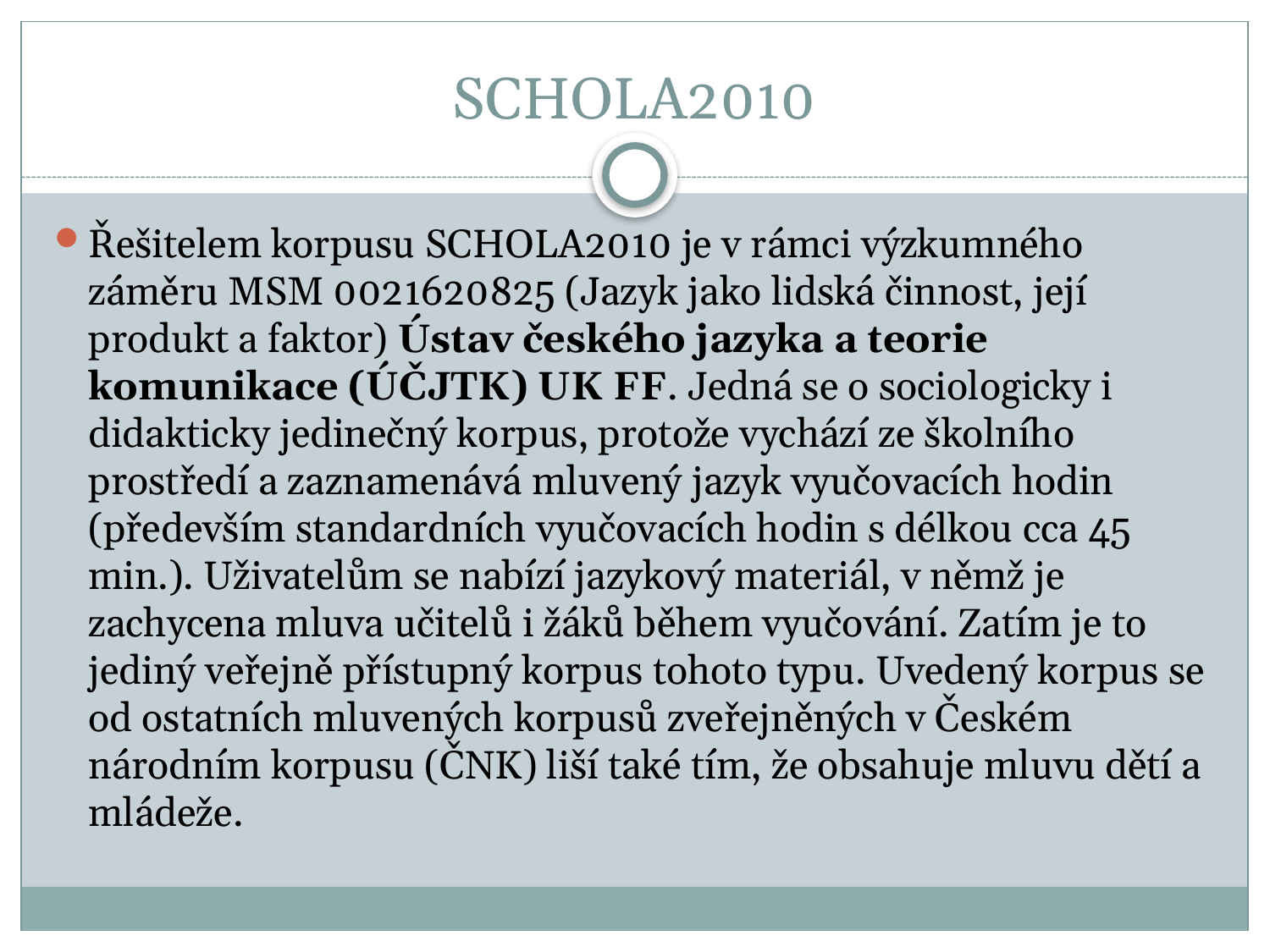

# SCHOLA2010
Řešitelem korpusu SCHOLA2010 je v rámci výzkumného záměru MSM 0021620825 (Jazyk jako lidská činnost, její produkt a faktor) Ústav českého jazyka a teorie komunikace (ÚČJTK) UK FF. Jedná se o sociologicky i didakticky jedinečný korpus, protože vychází ze školního prostředí a zaznamenává mluvený jazyk vyučovacích hodin (především standardních vyučovacích hodin s délkou cca 45 min.). Uživatelům se nabízí jazykový materiál, v němž je zachycena mluva učitelů i žáků během vyučování. Zatím je to jediný veřejně přístupný korpus tohoto typu. Uvedený korpus se od ostatních mluvených korpusů zveřejněných v Českém národním korpusu (ČNK) liší také tím, že obsahuje mluvu dětí a mládeže.